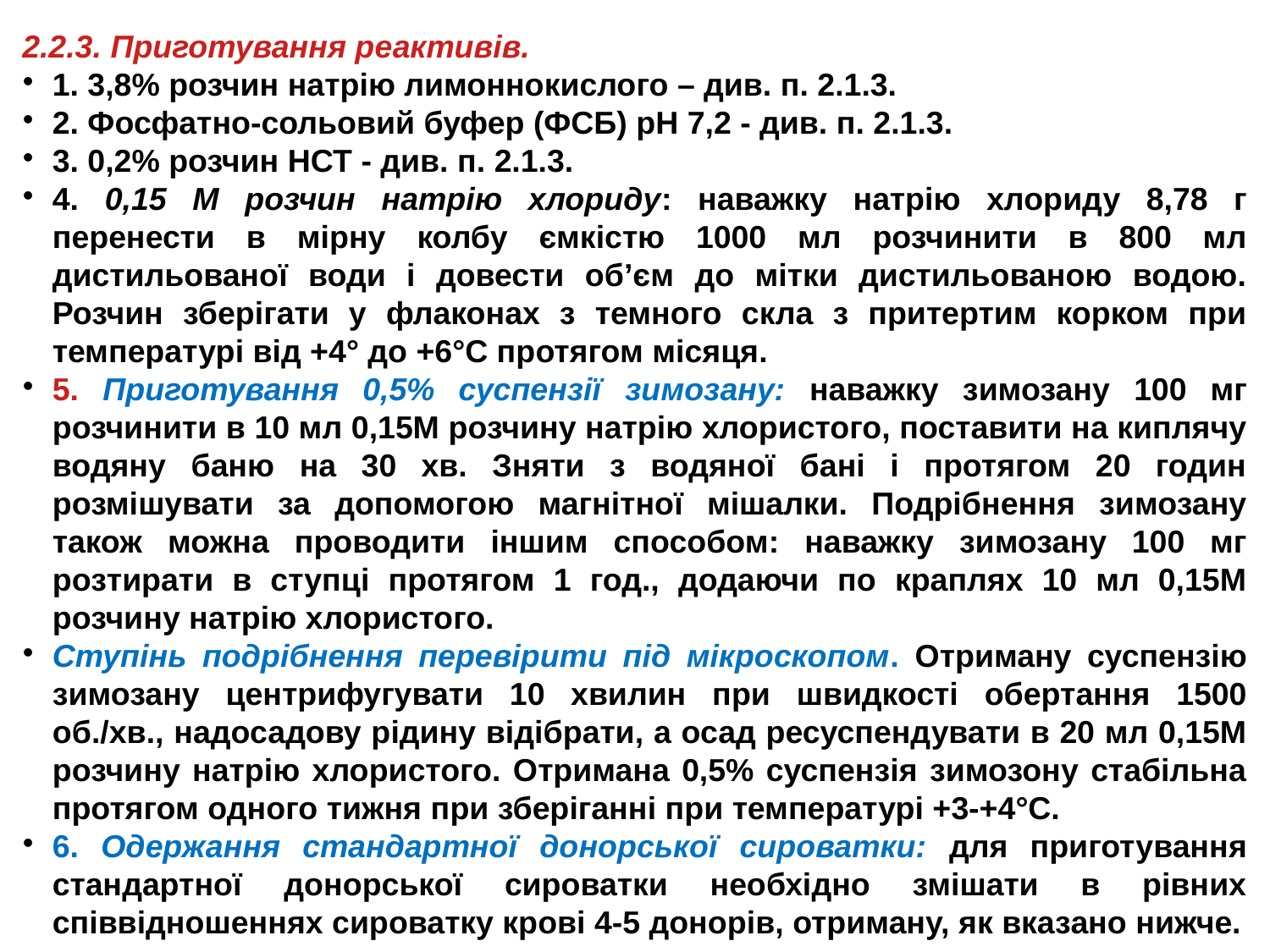

2.2.3. Приготування реактивів.
1. 3,8% розчин натрію лимоннокислого – див. п. 2.1.3.
2. Фосфатно-сольовий буфер (ФСБ) рН 7,2 - див. п. 2.1.3.
3. 0,2% розчин НСТ - див. п. 2.1.3.
4. 0,15 М розчин натрію хлориду: наважку натрію хлориду 8,78 г перенести в мірну колбу ємкістю 1000 мл розчинити в 800 мл дистильованої води і довести об’єм до мітки дистильованою водою. Розчин зберігати у флаконах з темного скла з притертим корком при температурі від +4° до +6°С протягом місяця.
5. Приготування 0,5% суспензії зимозану: наважку зимозану 100 мг розчинити в 10 мл 0,15М розчину натрію хлористого, поставити на киплячу водяну баню на 30 хв. Зняти з водяної бані і протягом 20 годин розмішувати за допомогою магнітної мішалки. Подрібнення зимозану також можна проводити іншим способом: наважку зимозану 100 мг розтирати в ступці протягом 1 год., додаючи по краплях 10 мл 0,15М розчину натрію хлористого.
Ступінь подрібнення перевірити під мікроскопом. Отриману суспензію зимозану центрифугувати 10 хвилин при швидкості обертання 1500 об./хв., надосадову рідину відібрати, а осад ресуспендувати в 20 мл 0,15М розчину натрію хлористого. Отримана 0,5% суспензія зимозону стабільна протягом одного тижня при зберіганні при температурі +3-+4°С.
6. Одержання стандартної донорської сироватки: для приготування стандартної донорської сироватки необхідно змішати в рівних співвідношеннях сироватку крові 4-5 донорів, отриману, як вказано нижче.